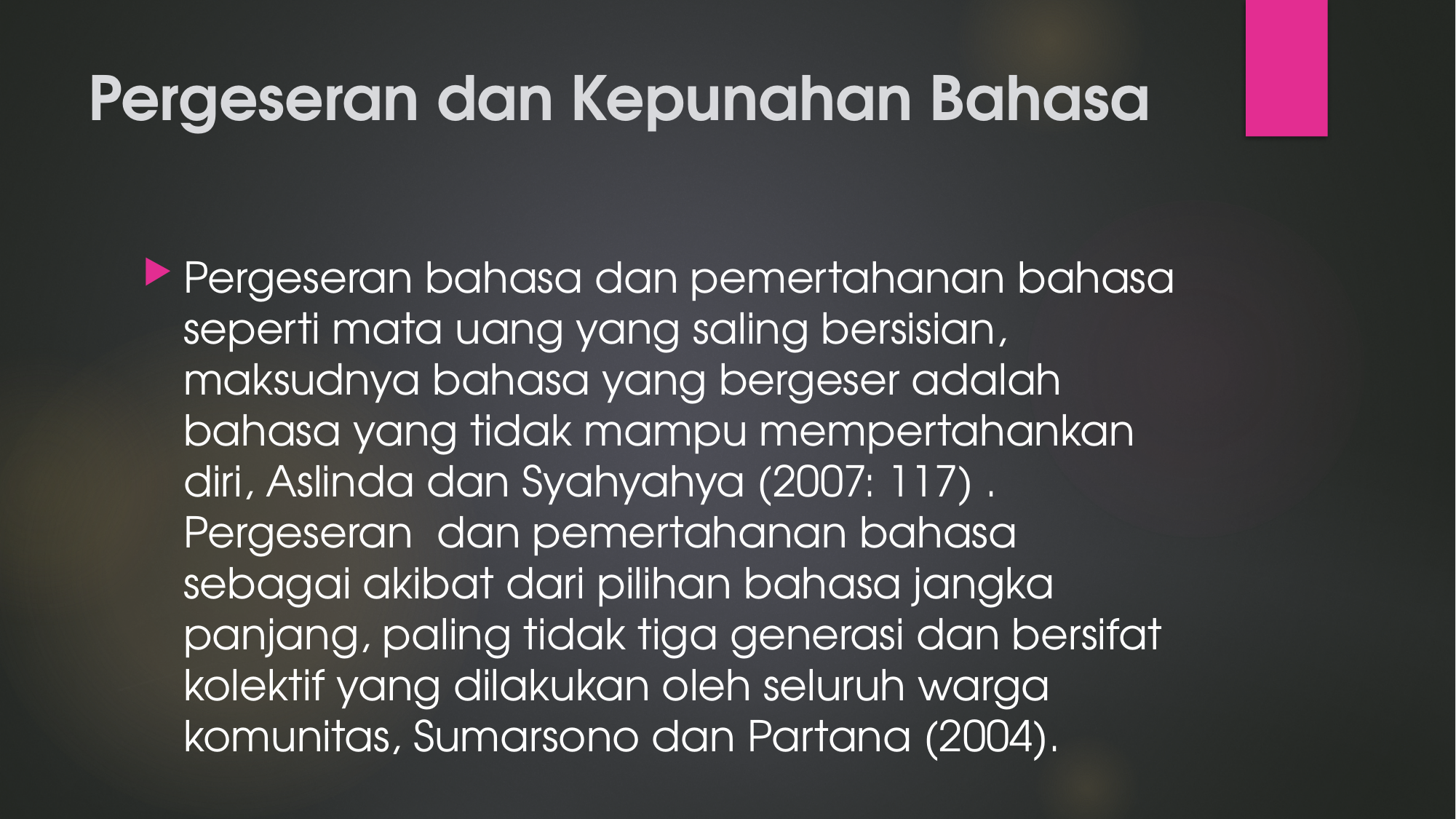

# Pergeseran dan Kepunahan Bahasa
Pergeseran bahasa dan pemertahanan bahasa seperti mata uang yang saling bersisian, maksudnya bahasa yang bergeser adalah  bahasa yang tidak mampu mempertahankan diri, Aslinda dan Syahyahya (2007: 117) . Pergeseran  dan pemertahanan bahasa  sebagai akibat dari pilihan bahasa jangka panjang, paling tidak tiga generasi dan bersifat kolektif yang dilakukan oleh seluruh warga komunitas, Sumarsono dan Partana (2004).